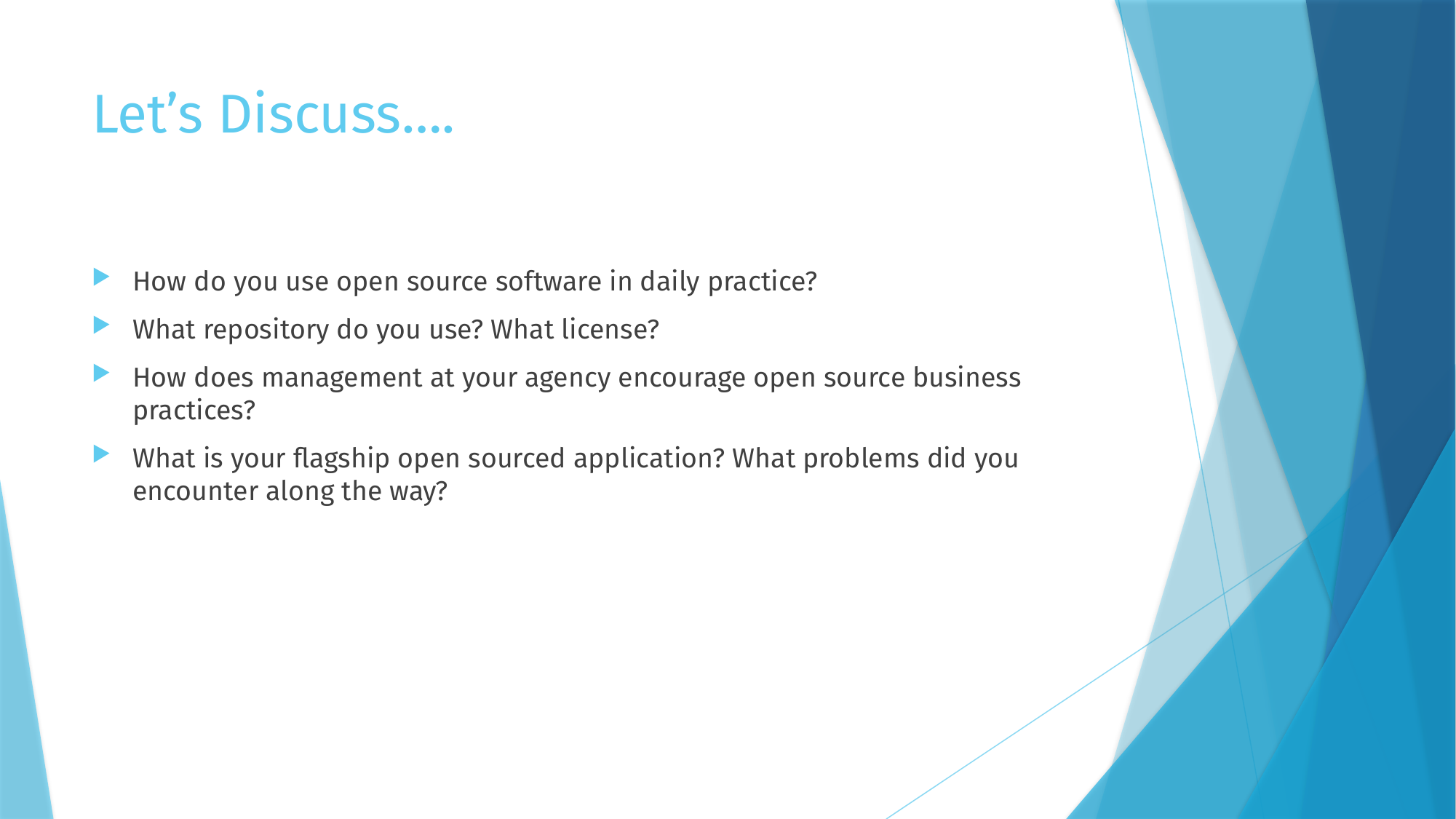

# Let’s Discuss….
How do you use open source software in daily practice?
What repository do you use? What license?
How does management at your agency encourage open source business practices?
What is your flagship open sourced application? What problems did you encounter along the way?